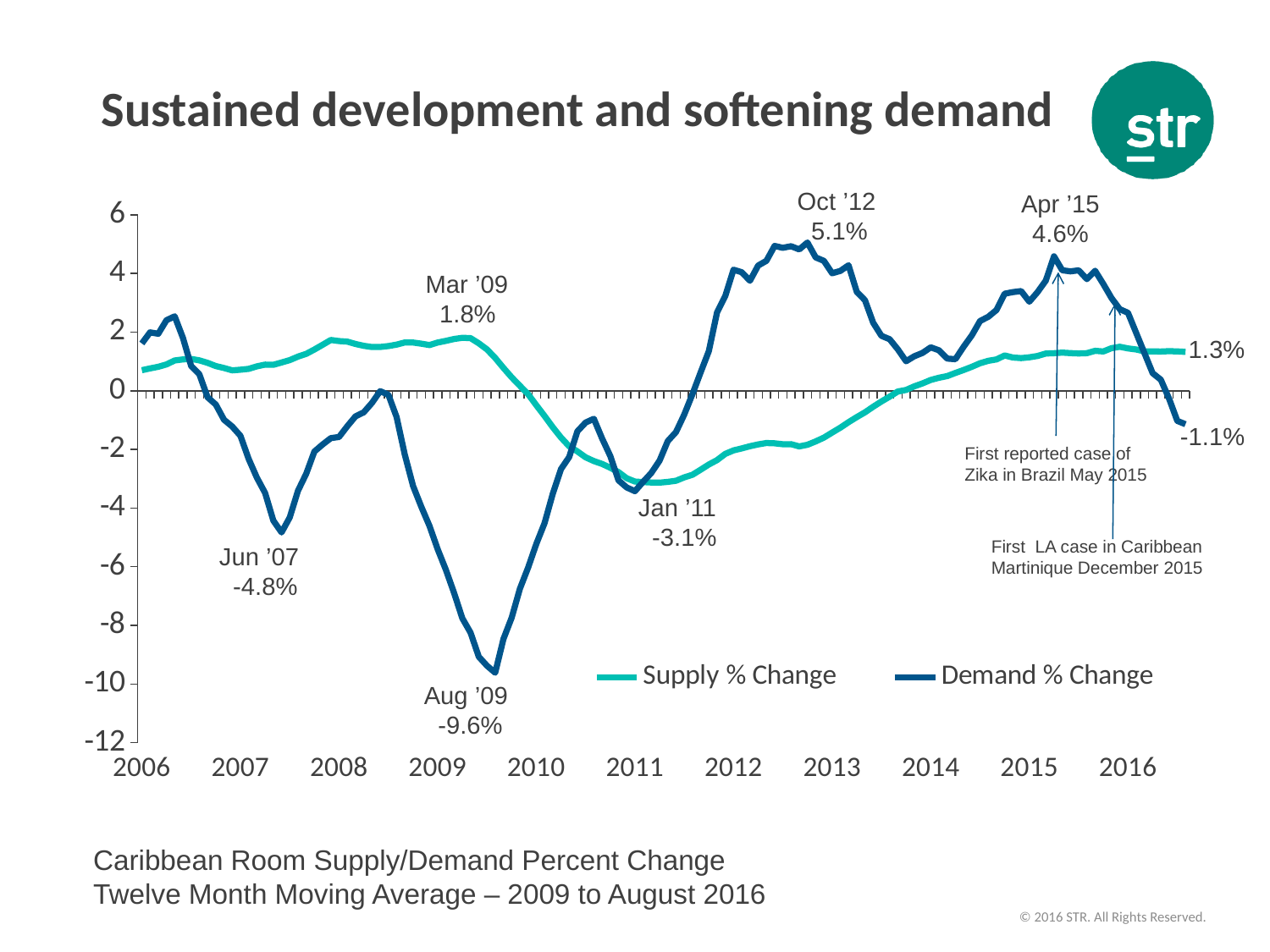

# Sustained development and softening demand
Oct ’12
  5.1%
Apr ’15
4.6%

### Chart

| Category | Supply % Change | Demand % Change |
|---|---|---|
| 2006 | 0.701145755639538 | 1.61215883297793 |
|  | 0.761488775731424 | 1.99013370416064 |
|  | 0.816289386740815 | 1.94182360283524 |
|  | 0.898911103050971 | 2.40661362924777 |
|  | 1.0330187233424 | 2.5380000969914702 |
|  | 1.06792884173225 | 1.80039476582031 |
|  | 1.08602995094917 | 0.843858935138031 |
|  | 1.03679615195753 | 0.561487757151281 |
|  | 0.950983360563994 | -0.2223395179874 |
|  | 0.842662591255823 | -0.470175730921827 |
|  | 0.774852586783121 | -0.98786028525957 |
|  | 0.695448374439248 | -1.22103155377604 |
| 2007 | 0.717648573269519 | -1.53582110143485 |
|  | 0.746430530304757 | -2.32395062959314 |
|  | 0.832419856799153 | -2.96474111069086 |
|  | 0.891176631363728 | -3.48372118216823 |
|  | 0.88370756864211 | -4.43011567682854 |
|  | 0.963473727576317 | -4.83081662559507 |
|  | 1.04470978342321 | -4.31966154777309 |
|  | 1.16430899382207 | -3.4073334369142 |
|  | 1.25731550783303 | -2.83173258150342 |
|  | 1.40552089817315 | -2.07152765303645 |
|  | 1.56828993821403 | -1.8319217662414 |
|  | 1.73167876773138 | -1.61454325029214 |
| 2008 | 1.69335455972126 | -1.57486970287361 |
|  | 1.67514216120555 | -1.20944415619935 |
|  | 1.59458979641228 | -0.8737264632751 |
|  | 1.53148953036922 | -0.735873015103035 |
|  | 1.49105772406558 | -0.414720968542876 |
|  | 1.49308211462301 | -0.0141706993110659 |
|  | 1.52323826827931 | -0.137758319928586 |
|  | 1.57365241793127 | -0.895507834709596 |
|  | 1.64649379353525 | -2.17953817698005 |
|  | 1.64463011449591 | -3.24419944348273 |
|  | 1.60551852487215 | -3.95187037185944 |
|  | 1.55833670080529 | -4.6108759280604 |
| 2009 | 1.64399602025547 | -5.40625977937571 |
|  | 1.69986740834311 | -6.1072772188121 |
|  | 1.765340965457 | -6.9023070050222 |
|  | 1.80439075041901 | -7.76033233773926 |
|  | 1.79447041148157 | -8.24958852854372 |
|  | 1.61663197942849 | -9.07121348378896 |
|  | 1.40912809418323 | -9.37739078685976 |
|  | 1.11807398963701 | -9.61588455324739 |
|  | 0.778560115196887 | -8.46354115106517 |
|  | 0.459136924016592 | -7.74146602448023 |
|  | 0.168627348406425 | -6.75100120791295 |
|  | -0.115522012498156 | -6.03304887180083 |
| 2010 | -0.492197591737442 | -5.22548880030235 |
|  | -0.85987940929667 | -4.51674553178145 |
|  | -1.24185859935053 | -3.51487448177833 |
|  | -1.59317597590986 | -2.67230058835308 |
|  | -1.89426786591819 | -2.25937050921808 |
|  | -2.06794176359733 | -1.38281732553672 |
|  | -2.26919609318542 | -1.08390565502132 |
|  | -2.39635987016333 | -0.954728860393518 |
|  | -2.49443666116881 | -1.62349221739423 |
|  | -2.62551331067195 | -2.22704684851508 |
|  | -2.77395865847688 | -3.05459648437462 |
|  | -2.9836250448929 | -3.29623220526296 |
| 2011 | -3.09476889903802 | -3.42403992122951 |
|  | -3.11333811199556 | -3.10320318083185 |
|  | -3.12712450482143 | -2.80169084961622 |
|  | -3.13279720977093 | -2.38513459320589 |
|  | -3.10753955506602 | -1.71734130005402 |
|  | -3.06790034406123 | -1.40865625611698 |
|  | -2.95356160439495 | -0.815791135414798 |
|  | -2.86562248034536 | -0.121161883564654 |
|  | -2.69238958659579 | 0.627544096034529 |
|  | -2.51384122237792 | 1.35269851326134 |
|  | -2.36410939414955 | 2.67079690206102 |
|  | -2.15143756713408 | 3.23248062688968 |
| 2012 | -2.03435573081437 | 4.12609946727545 |
|  | -1.96534803593614 | 4.04107215078209 |
|  | -1.89076884413217 | 3.75094237110481 |
|  | -1.82886870134932 | 4.26896077484789 |
|  | -1.78183209466935 | 4.43081430184715 |
|  | -1.79146153081055 | 4.93746027237665 |
|  | -1.82332766555281 | 4.87303618950668 |
|  | -1.82127807883696 | 4.92710897404616 |
|  | -1.89842306973549 | 4.81820874241676 |
|  | -1.84180113100944 | 5.05297398139107 |
|  | -1.72677877929253 | 4.54556528104312 |
|  | -1.59748172826135 | 4.42785934075774 |
| 2013 | -1.42600750507291 | 4.00593778725926 |
|  | -1.25915147502742 | 4.08513411766681 |
|  | -1.07156719049071 | 4.27842792153481 |
|  | -0.898014364054467 | 3.37100459974254 |
|  | -0.736065670200195 | 3.08620190762441 |
|  | -0.545103164208808 | 2.3181161101722 |
|  | -0.365499795548881 | 1.8720596727063 |
|  | -0.200767611605325 | 1.75693994711784 |
|  | -0.0256024680726901 | 1.41160286691881 |
|  | 0.0280102556821301 | 1.00484774665287 |
|  | 0.149693502782146 | 1.17506018017228 |
|  | 0.250322397800066 | 1.28961762735471 |
| 2014 | 0.368628494399929 | 1.48050329585394 |
|  | 0.443540199726704 | 1.37809421247628 |
|  | 0.499853371805778 | 1.09826419601896 |
|  | 0.606077232337321 | 1.07455852422299 |
|  | 0.707316058918197 | 1.49987193620729 |
|  | 0.816455555807316 | 1.88893856786588 |
|  | 0.937726913388667 | 2.37759199000483 |
|  | 1.02101367232414 | 2.52201718924605 |
|  | 1.06925498089046 | 2.75369001564834 |
|  | 1.20392293062495 | 3.3084801094346 |
|  | 1.13375536717074 | 3.36291215056414 |
|  | 1.11236417527353 | 3.39787828594164 |
| 2015 | 1.1398565013276 | 3.03562667287739 |
|  | 1.18578762308918 | 3.36589236704753 |
|  | 1.26942949865473 | 3.75577360499208 |
|  | 1.27948507244741 | 4.5840376254369 |
|  | 1.29981122901315 | 4.1072177086911 |
|  | 1.28315282950767 | 4.07054579059026 |
|  | 1.27204413282664 | 4.10591798739764 |
|  | 1.28217672975324 | 3.80576325244939 |
|  | 1.36210711373717 | 4.09062773926401 |
|  | 1.34019850271775 | 3.63753480798586 |
|  | 1.45212202954597 | 3.15930267155222 |
|  | 1.49896357051241 | 2.78201852139962 |
| 2016 | 1.44306317295259 | 2.65600835493729 |
|  | 1.40799821342359 | 1.9723408640033 |
|  | 1.34240890425854 | 1.28732351665803 |
|  | 1.33946056234083 | 0.600477828367876 |
|  | 1.33758941242092 | 0.374339779815666 |
|  | 1.34937340397735 | -0.271149984063535 |
|  | 1.34028461886352 | -1.02657230307313 |
|  | 1.3254845323047 | -1.14120339273305 |
Mar ’09
  1.8%
1.3%
-1.1%
First reported case of
Zika in Brazil May 2015
Jan ’11
  -3.1%
First  LA case in Caribbean
Martinique December 2015
Jun ’07
  -4.8%
Aug ’09
  -9.6%
Caribbean Room Supply/Demand Percent Change
Twelve Month Moving Average – 2009 to August 2016